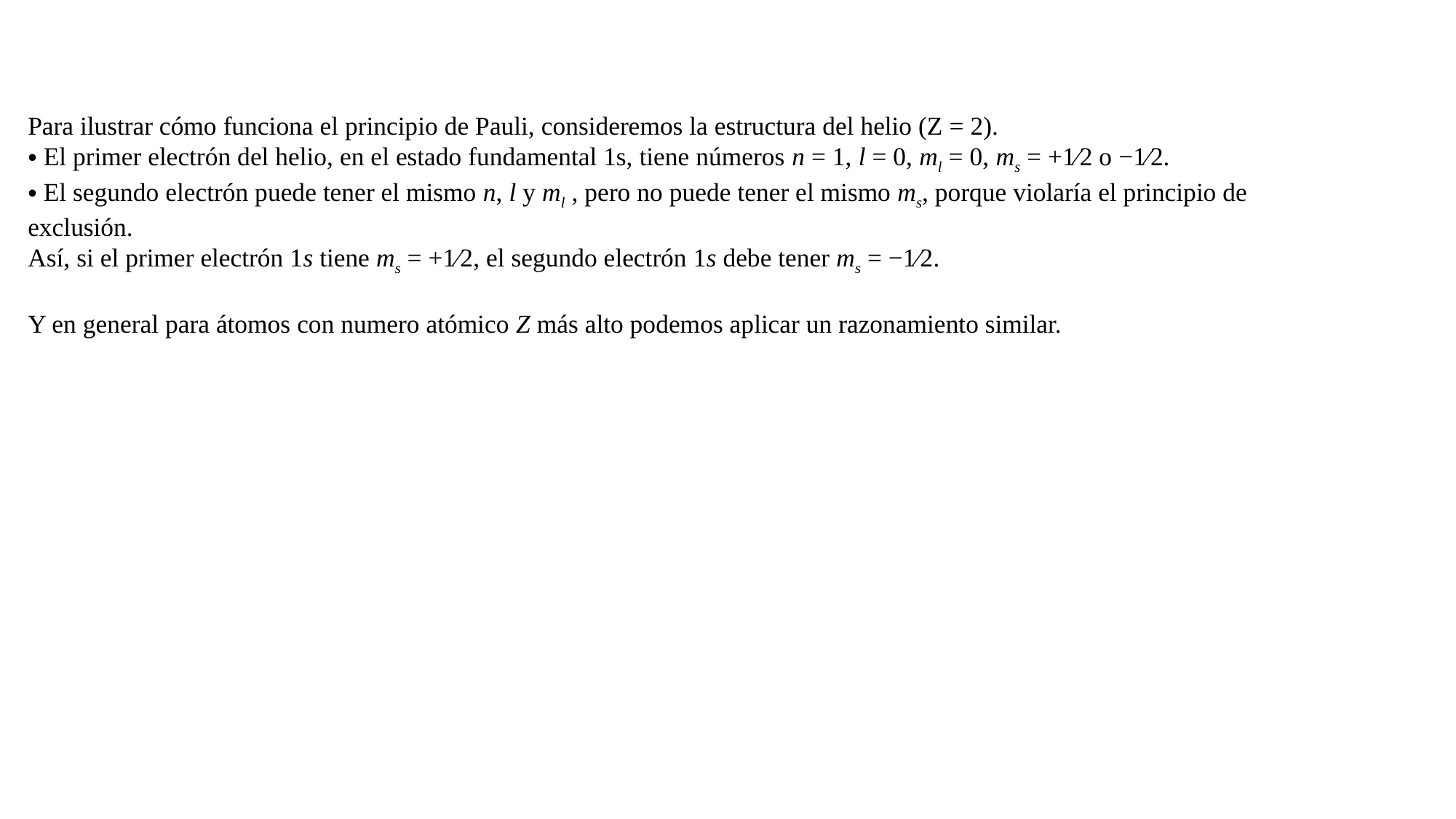

Para ilustrar cómo funciona el principio de Pauli, consideremos la estructura del helio (Z = 2).
 El primer electrón del helio, en el estado fundamental 1s, tiene números n = 1, l = 0, ml = 0, ms = +1∕2 o −1∕2.
 El segundo electrón puede tener el mismo n, l y ml , pero no puede tener el mismo ms, porque violaría el principio de exclusión.
Así, si el primer electrón 1s tiene ms = +1∕2, el segundo electrón 1s debe tener ms = −1∕2.

Y en general para átomos con numero atómico Z más alto podemos aplicar un razonamiento similar.